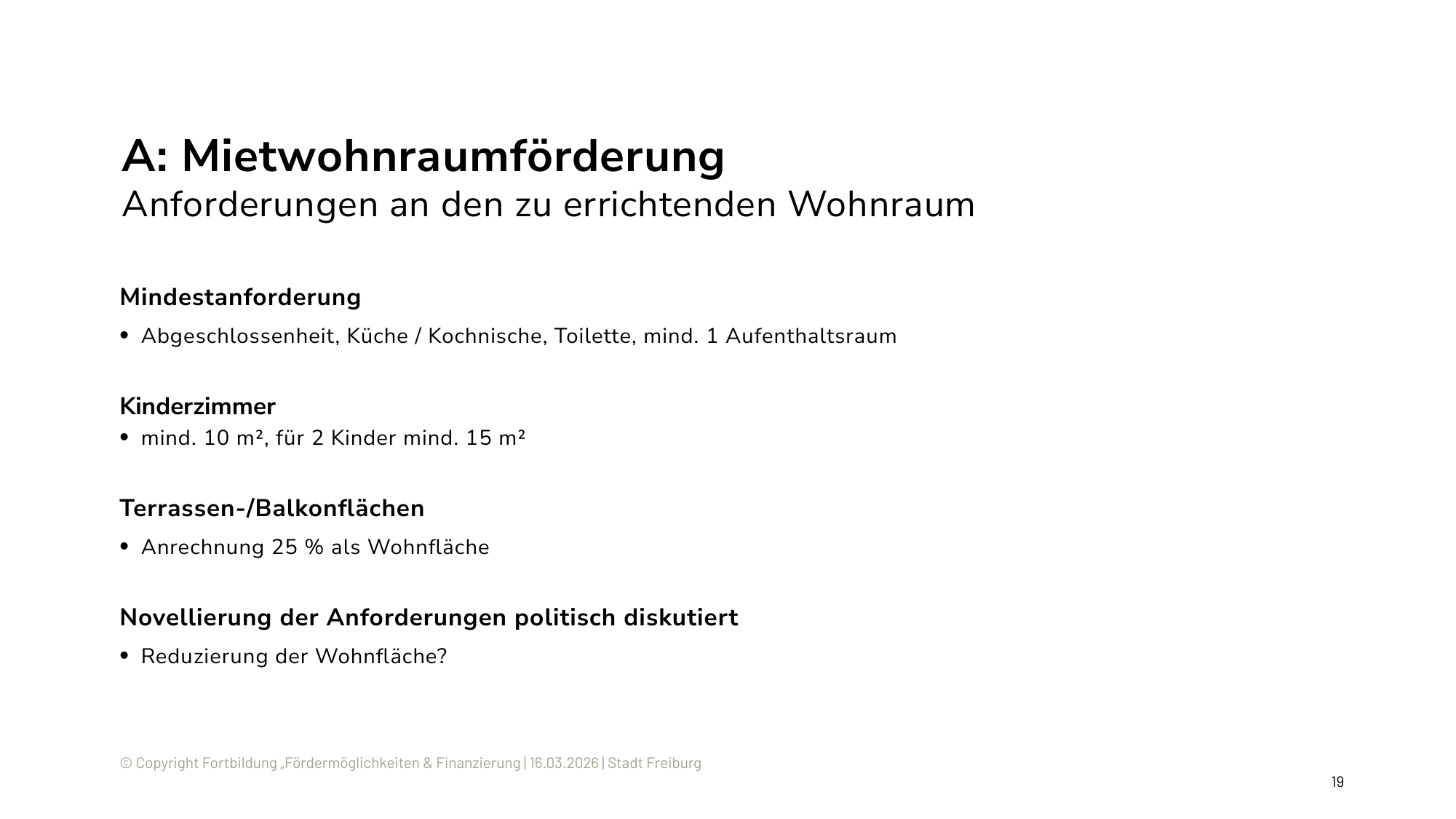

# A: Mietwohnraumförderung Anforderungen an den zu errichtenden Wohnraum
Mindestanforderung
Abgeschlossenheit, Küche / Kochnische, Toilette, mind. 1 Aufenthaltsraum

Kinderzimmer
mind. 10 m², für 2 Kinder mind. 15 m²

Terrassen-/Balkonflächen
Anrechnung 25 % als Wohnfläche

Novellierung der Anforderungen politisch diskutiert
Reduzierung der Wohnfläche?

© Copyright Fortbildung „Fördermöglichkeiten & Finanzierung | 16.03.2026 | Stadt Freiburg
19